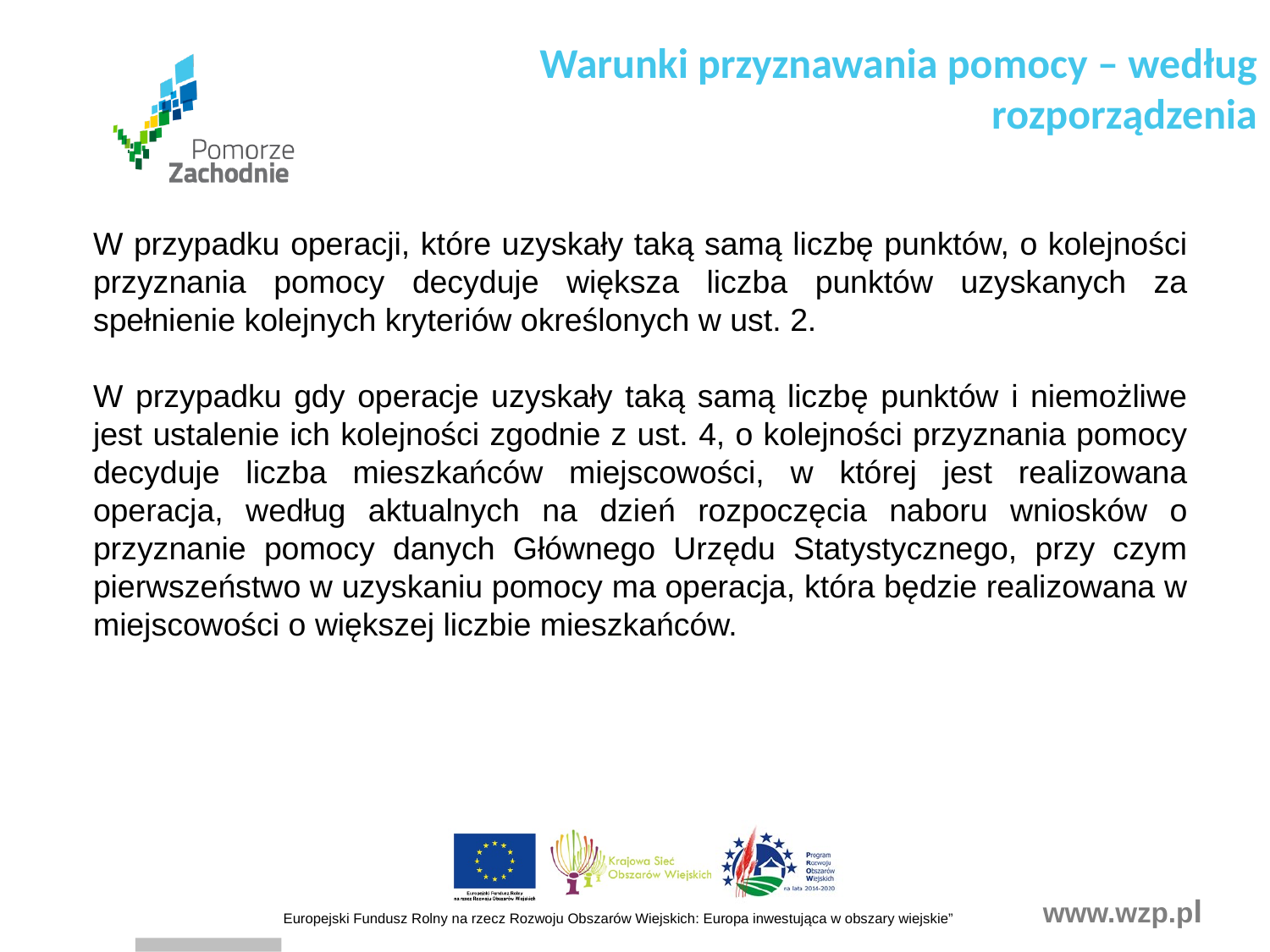

Warunki przyznawania pomocy – według rozporządzenia
W przypadku operacji, które uzyskały taką samą liczbę punktów, o kolejności przyznania pomocy decyduje większa liczba punktów uzyskanych za spełnienie kolejnych kryteriów określonych w ust. 2.

W przypadku gdy operacje uzyskały taką samą liczbę punktów i niemożliwe jest ustalenie ich kolejności zgodnie z ust. 4, o kolejności przyznania pomocy decyduje liczba mieszkańców miejscowości, w której jest realizowana operacja, według aktualnych na dzień rozpoczęcia naboru wniosków o przyznanie pomocy danych Głównego Urzędu Statystycznego, przy czym pierwszeństwo w uzyskaniu pomocy ma operacja, która będzie realizowana w miejscowości o większej liczbie mieszkańców.